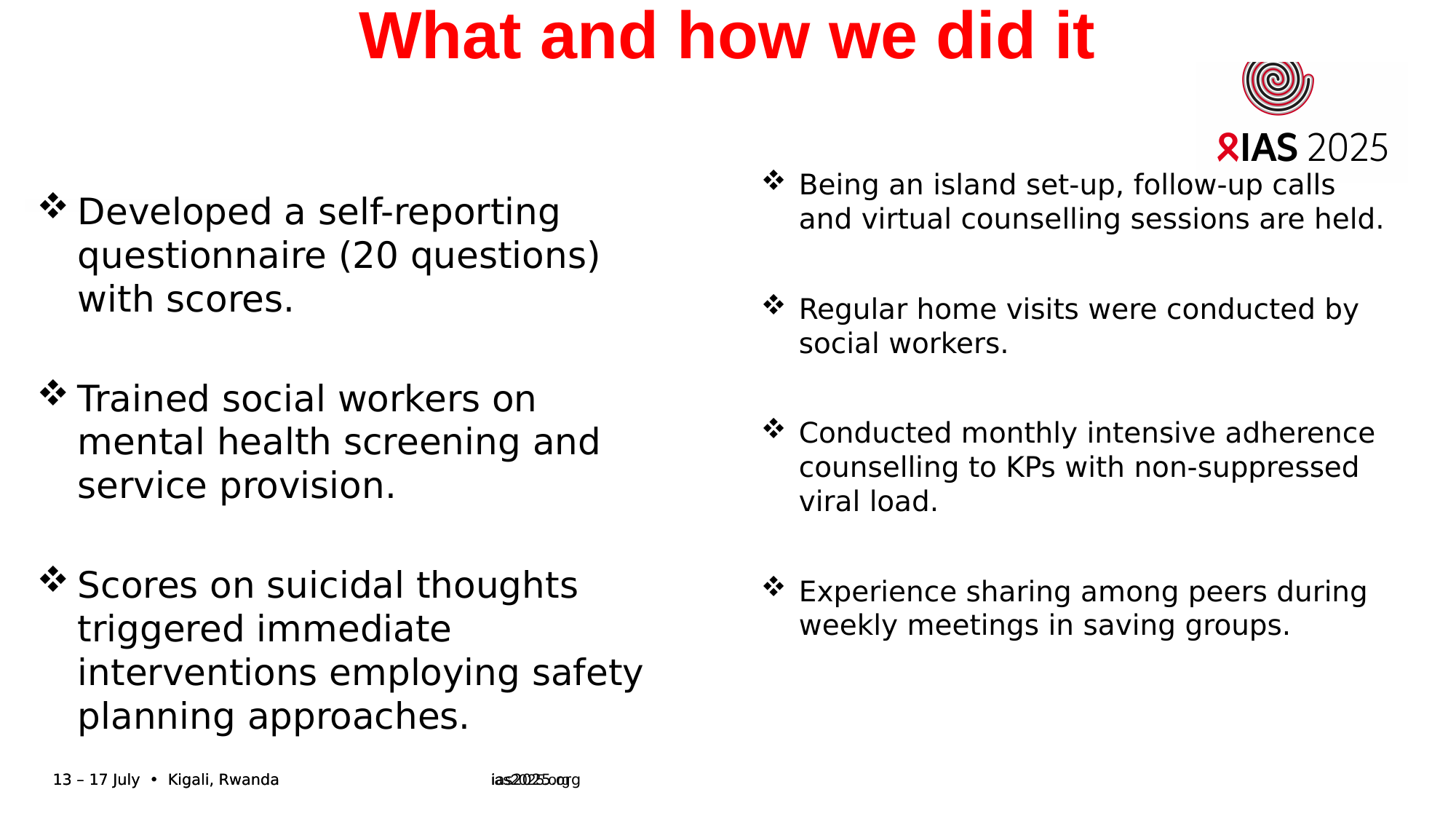

What and how we did it

Developed a self-reporting questionnaire (20 questions) with scores.

Trained social workers on mental health screening and service provision.

Scores on suicidal thoughts triggered immediate interventions employing safety planning approaches.

Being an island set-up, follow-up calls and virtual counselling sessions are held.

Regular home visits were conducted by social workers.

Conducted monthly intensive adherence counselling to KPs with non-suppressed viral load.

Experience sharing among peers during weekly meetings in saving groups.